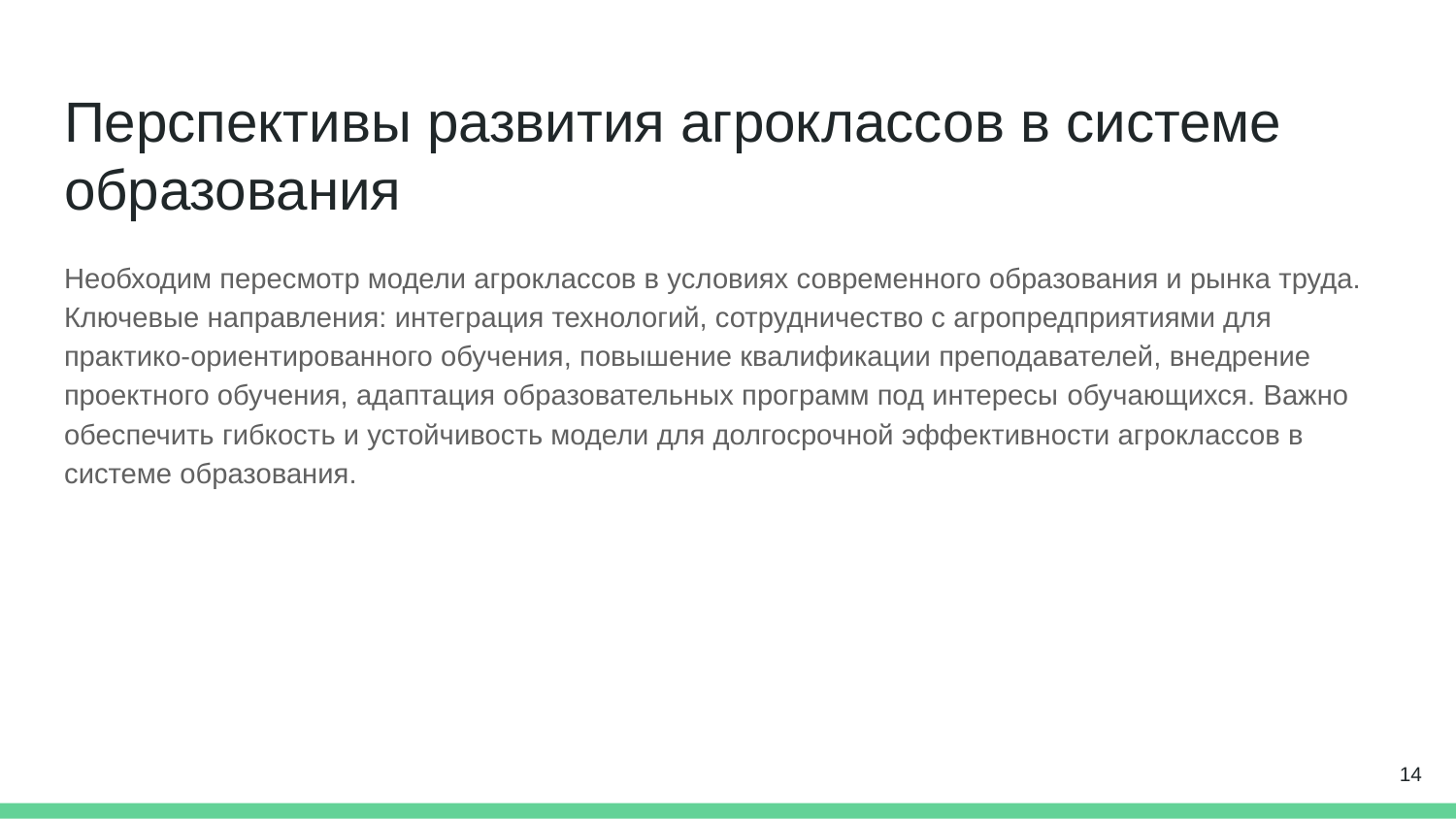

# Перспективы развития агроклассов в системе образования
Необходим пересмотр модели агроклассов в условиях современного образования и рынка труда. Ключевые направления: интеграция технологий, сотрудничество с агропредприятиями для практико-ориентированного обучения, повышение квалификации преподавателей, внедрение проектного обучения, адаптация образовательных программ под интересы обучающихся. Важно обеспечить гибкость и устойчивость модели для долгосрочной эффективности агроклассов в системе образования.
14